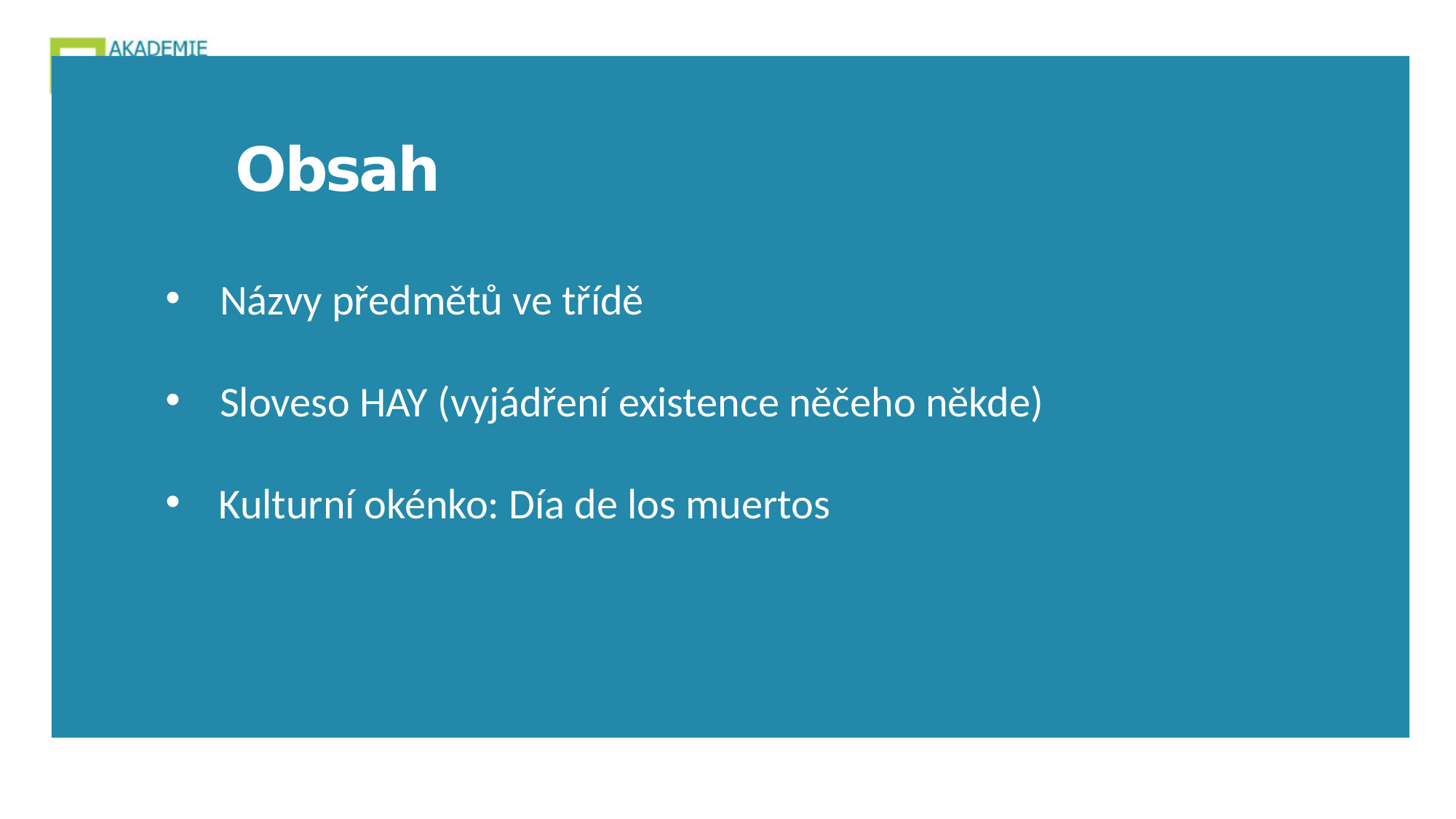

Obsah
Názvy předmětů ve třídě

Sloveso HAY (vyjádření existence něčeho někde)

  Kulturní okénko: Día de los muertos